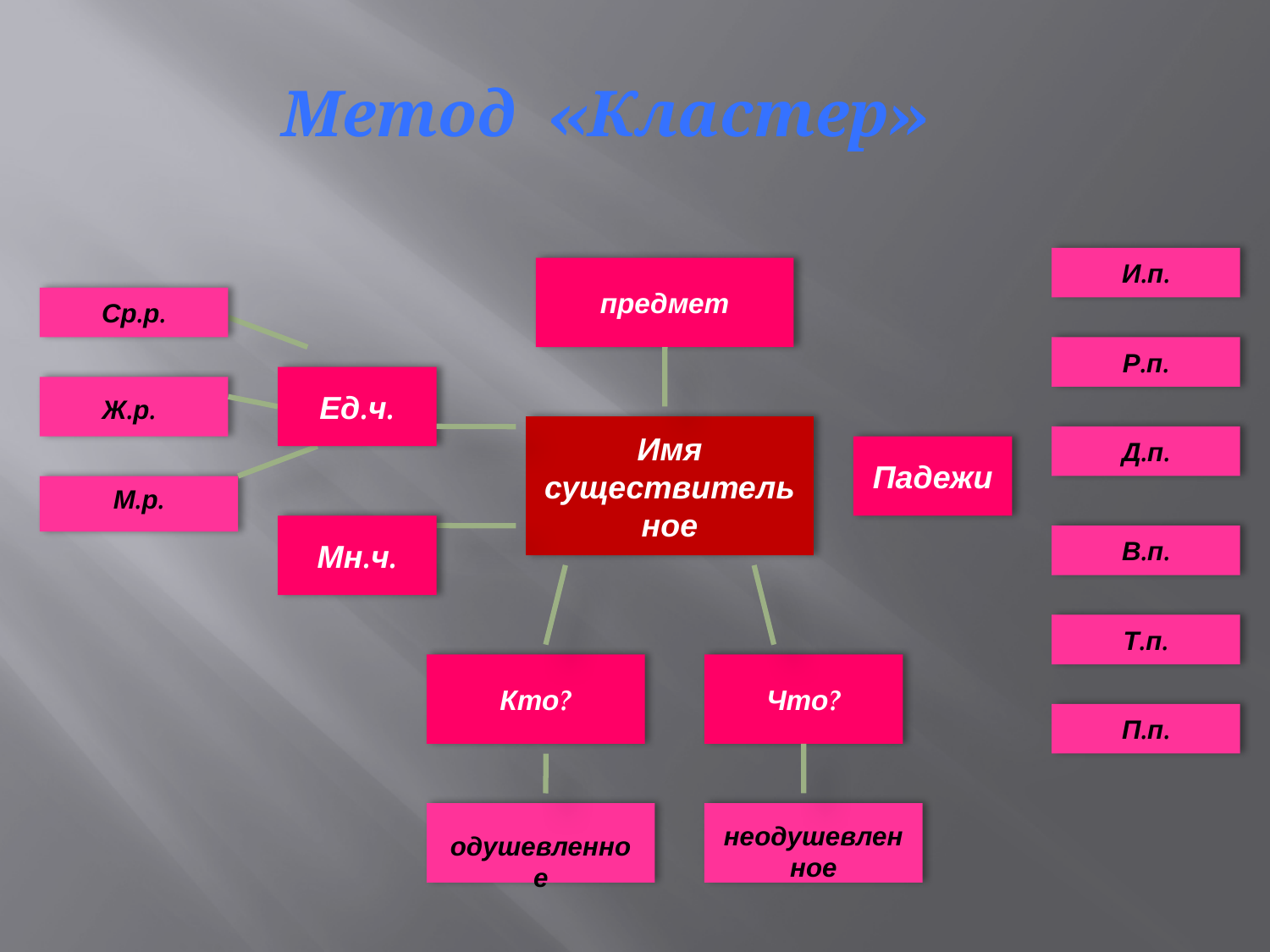

Метод  «Кластер»

И.п.
предмет
Ср.р.
Р.п.
Ед.ч.

Ж.р.
Имя существительное
Д.п.
Падежи

М.р.
Мн.ч.
В.п.
Т.п.
Кто?
Что?
П.п.

неодушевленное
одушевленное